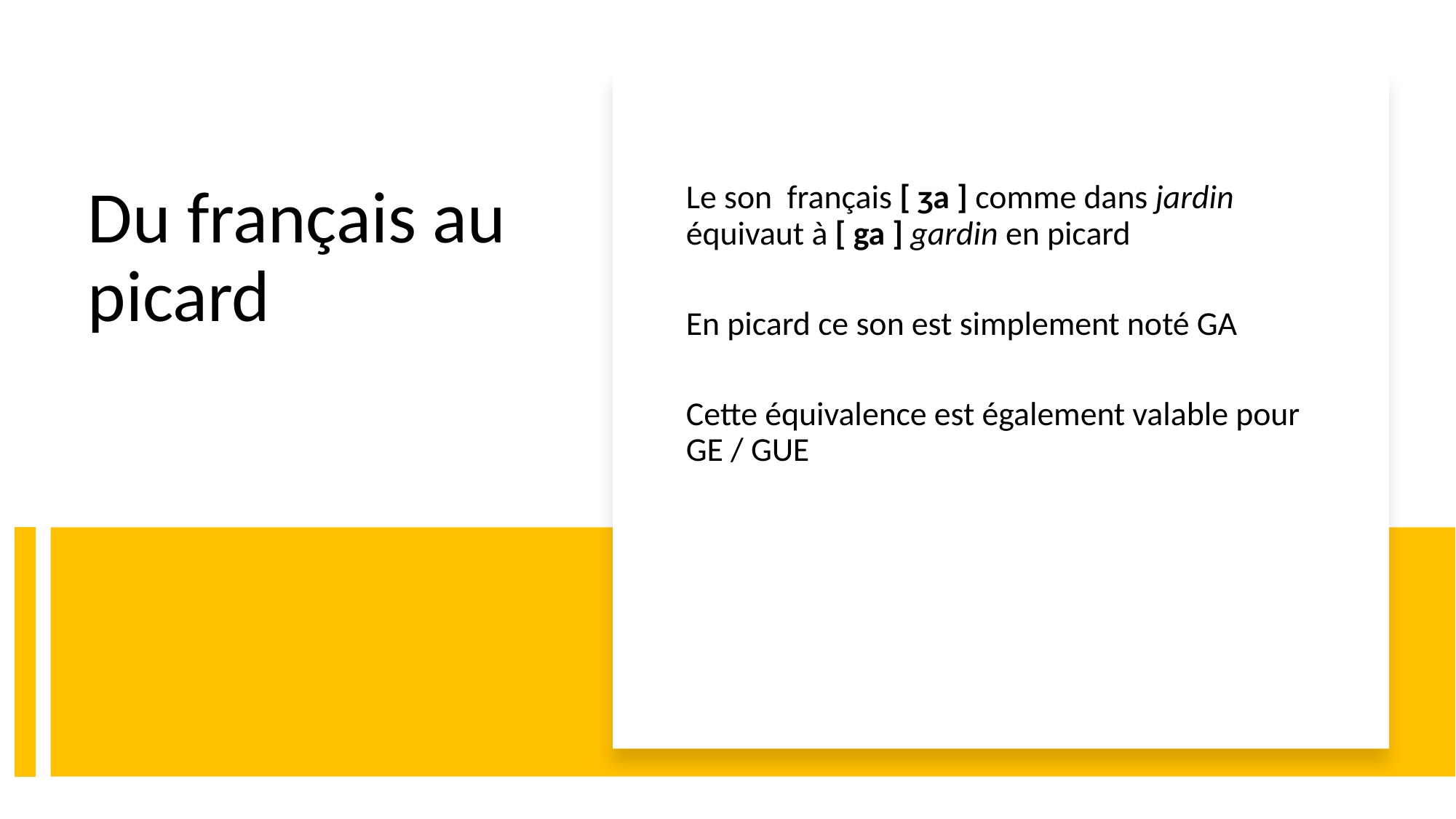

Le son  français [ ʒa ] comme dans jardin équivaut à [ ga ] gardin en picard

En picard ce son est simplement noté GA

Cette équivalence est également valable pour GE / GUE

# Du français au picard